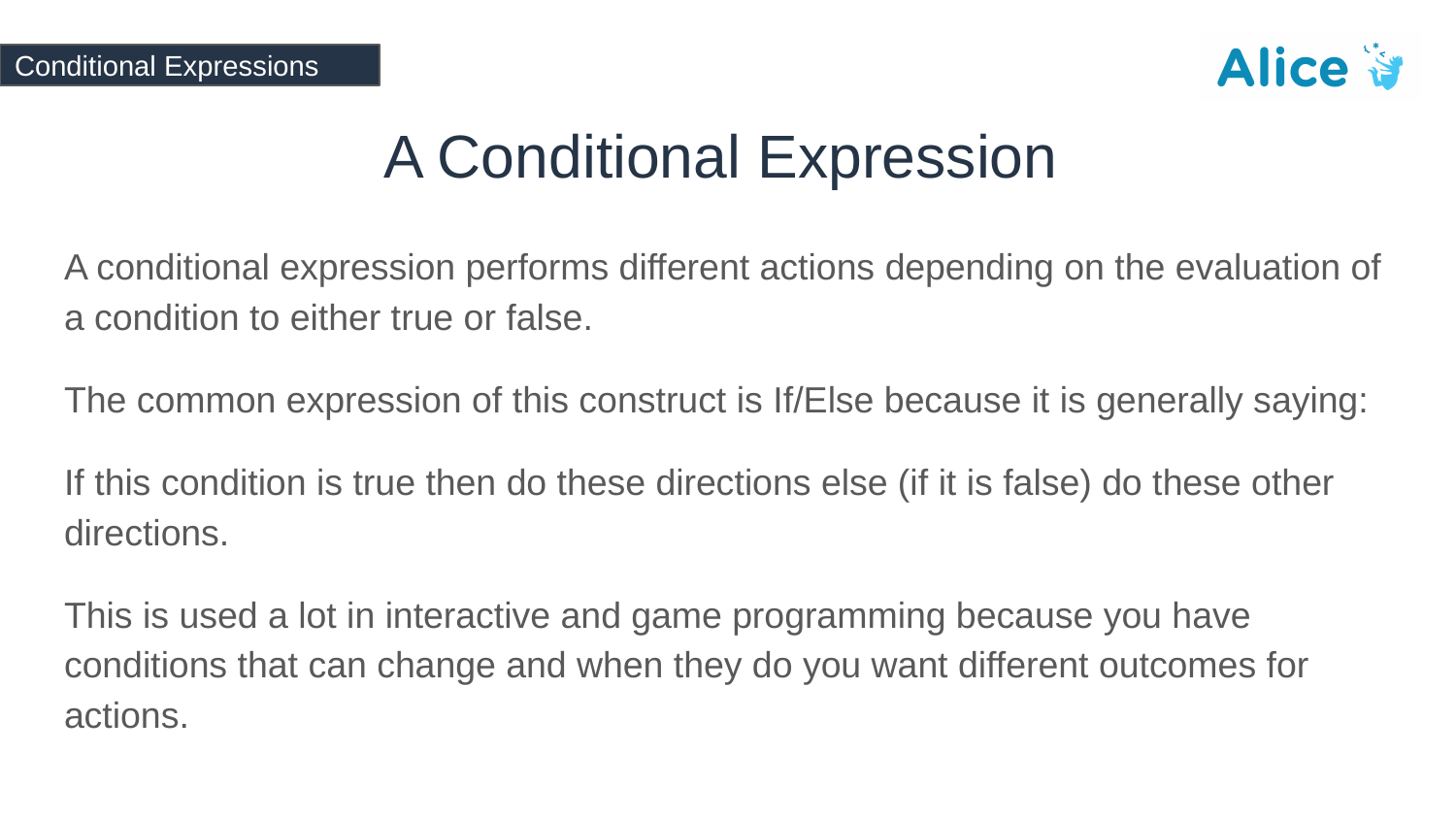

# Conditional Expressions
A Conditional Expression
A conditional expression performs different actions depending on the evaluation of a condition to either true or false.
The common expression of this construct is If/Else because it is generally saying:
If this condition is true then do these directions else (if it is false) do these other directions.
This is used a lot in interactive and game programming because you have conditions that can change and when they do you want different outcomes for actions.